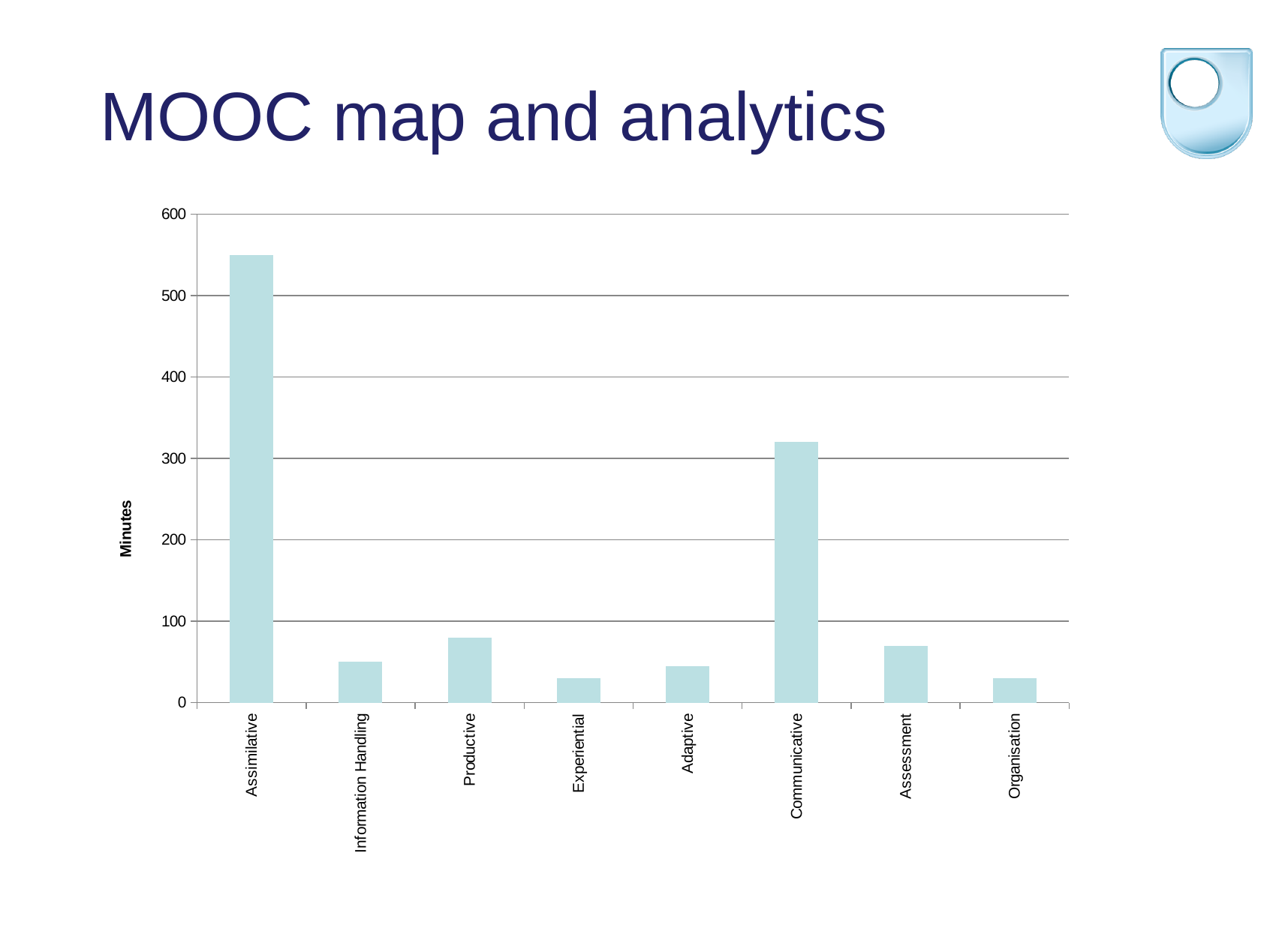

MOOC map and analytics

### Chart

| Category |  |
|---|---|
| Assimilative | 550.0 |
| Information Handling | 50.0 |
| Productive | 80.0 |
| Experiential | 30.0 |
| Adaptive | 45.0 |
| Communicative | 320.0 |
| Assessment | 70.0 |
| Organisation | 30.0 |